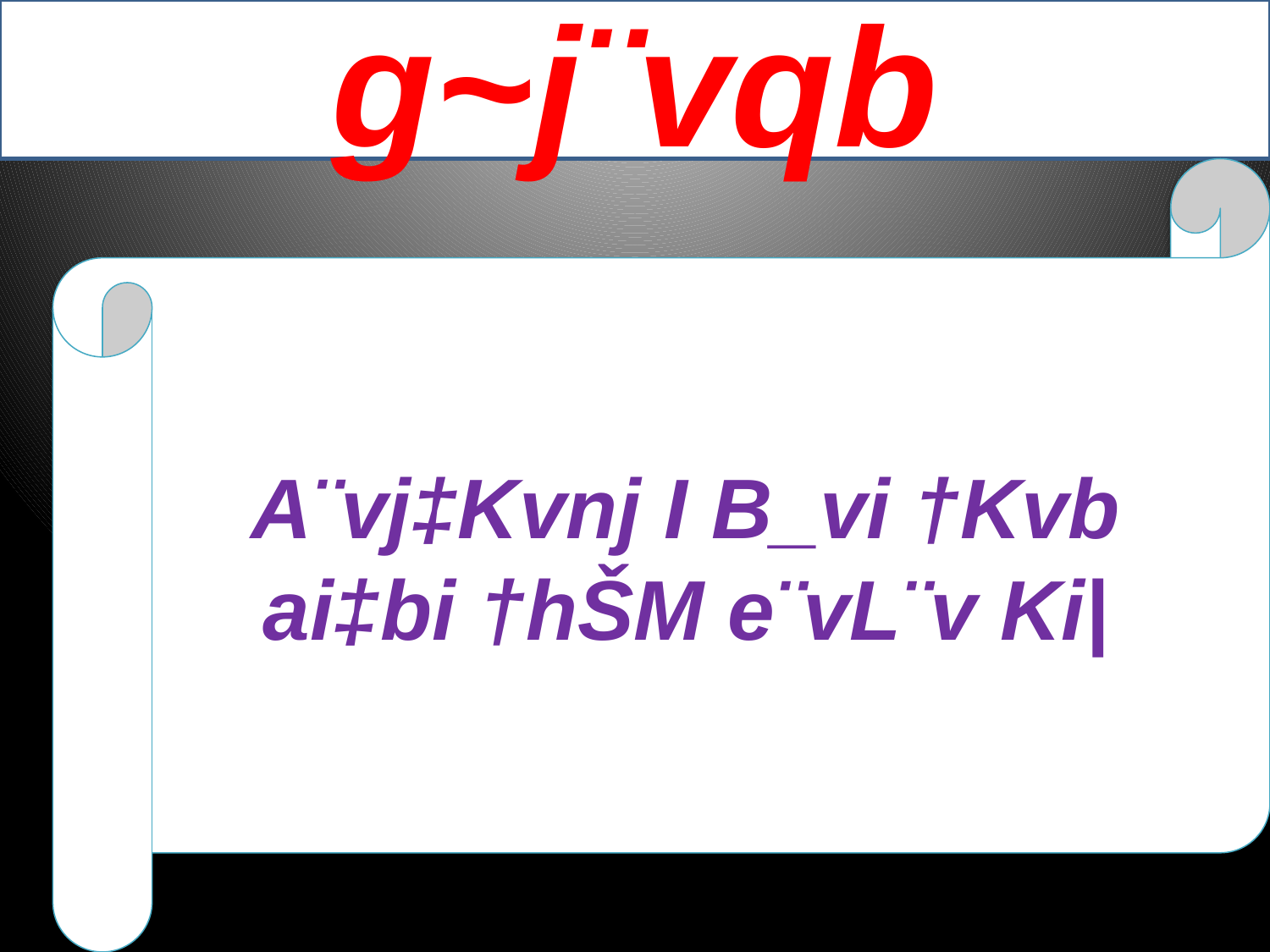

g~j¨vqb
A¨vj‡Kvnj I B_vi †Kvb ai‡bi †hŠM e¨vL¨v Ki|
#